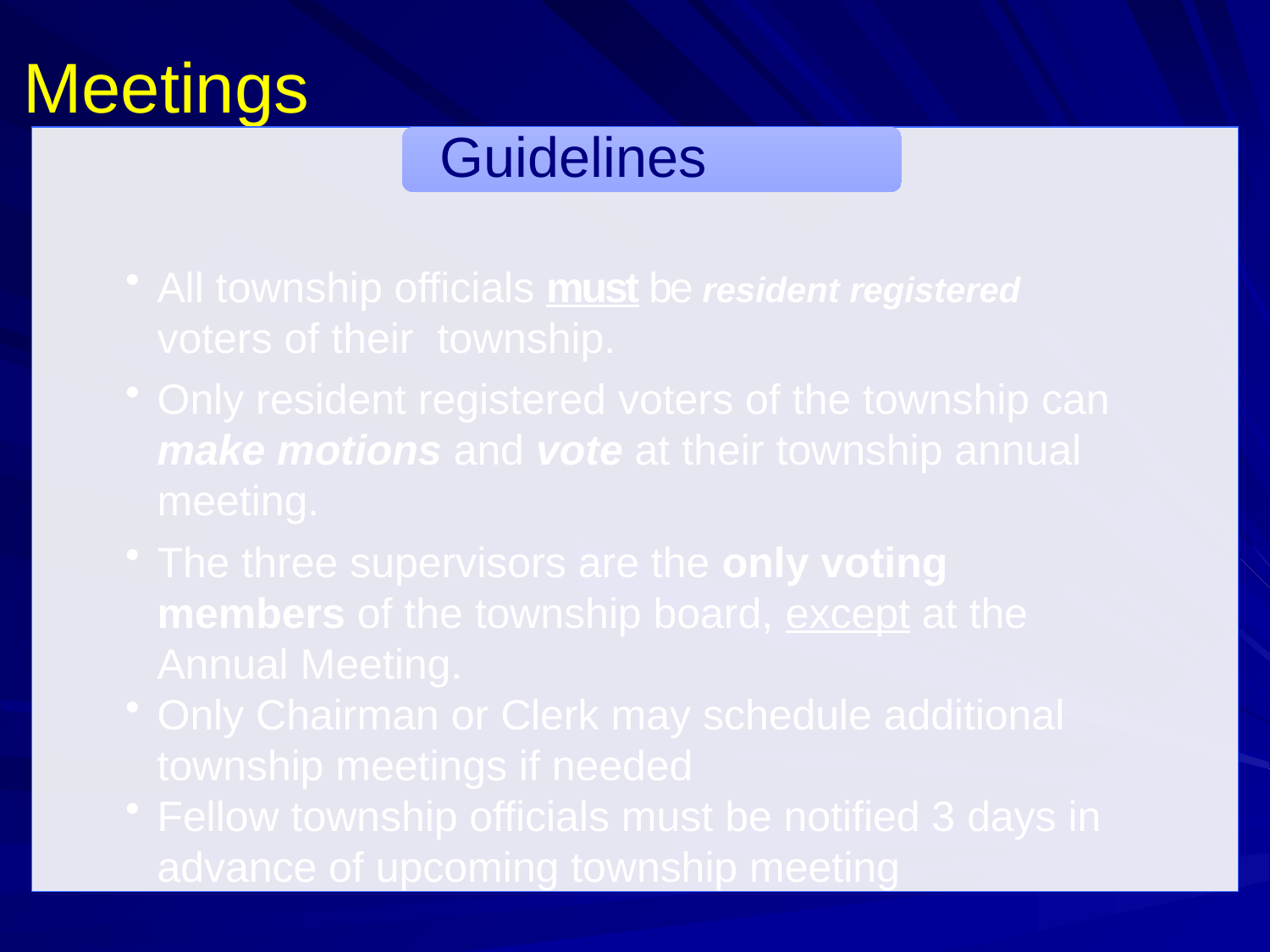

# Meetings
All township officials must be resident registered voters of their  township.
Only resident registered voters of the township can make motions and vote at their township annual meeting.
The three supervisors are the only voting members of the township board, except at the Annual Meeting.
Only Chairman or Clerk may schedule additional township meetings if needed
Fellow township officials must be notified 3 days in advance of upcoming township meeting
Guidelines